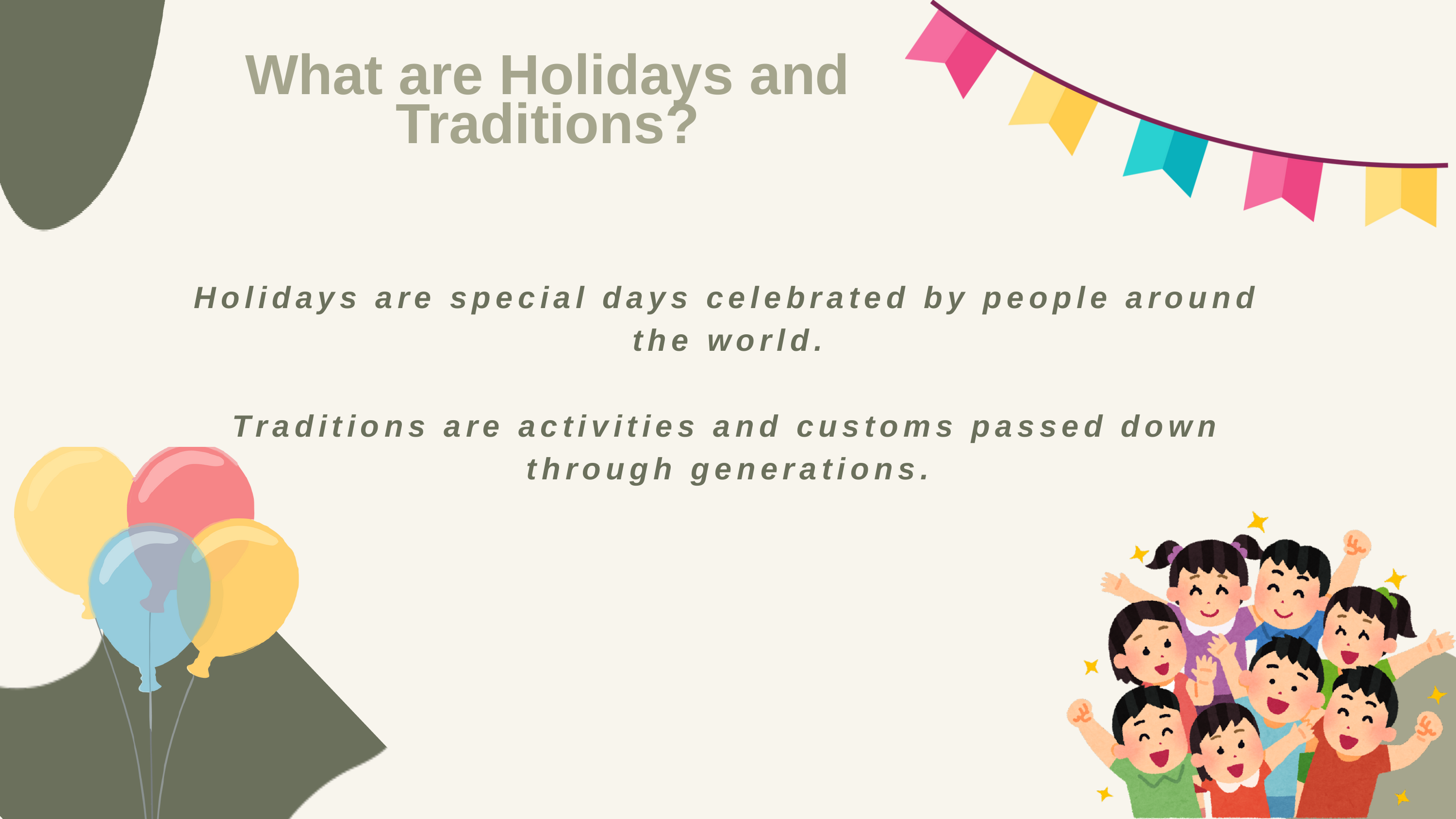

What are Holidays and Traditions?

Holidays are special days celebrated by people around the world.

Traditions are activities and customs passed down through generations.